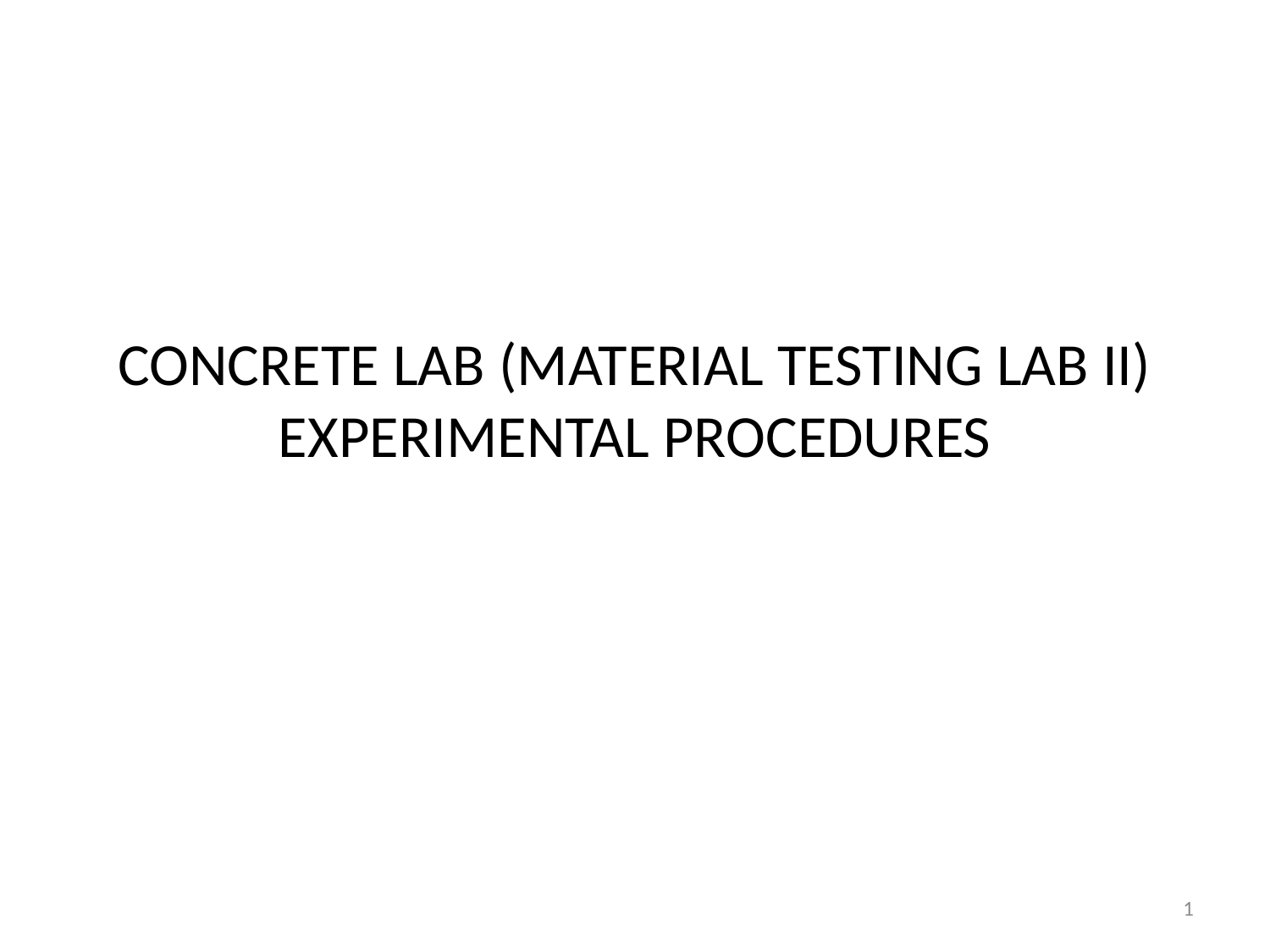

# CONCRETE LAB (MATERIAL TESTING LAB II) EXPERIMENTAL PROCEDURES

1